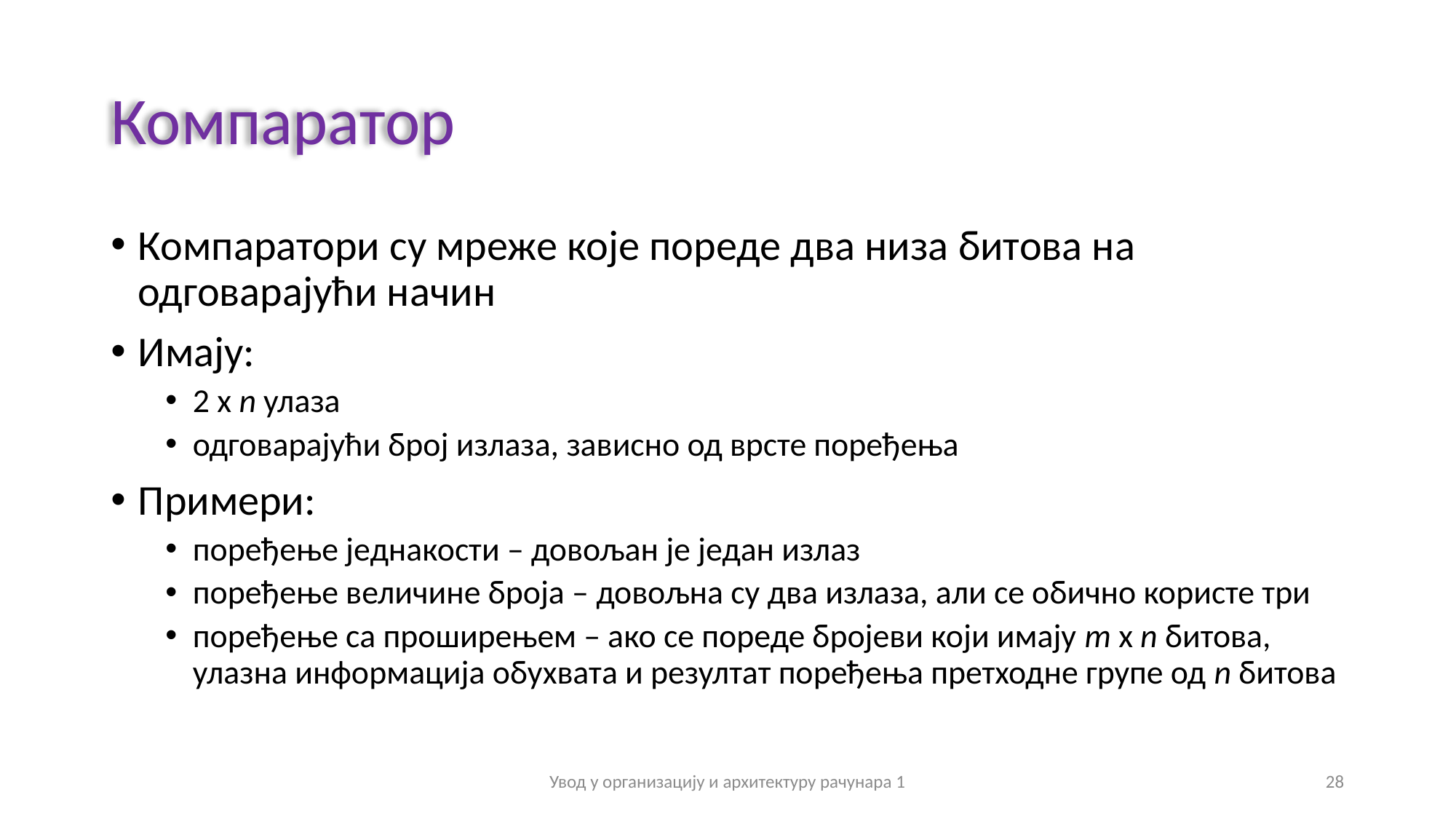

# Компаратор
Компаратори су мреже које пореде два низа битова на одговарајући начин
Имају:
2 х n улаза
одговарајући број излаза, зависно од врсте поређења
Примери:
поређење једнакости – довољан је један излаз
поређење величине броја – довољна су два излаза, али се обично користе три
поређење са проширењем – ако се пореде бројеви који имају m x n битова, улазна информација обухвата и резултат поређења претходне групе од n битова
Увод у организацију и архитектуру рачунара 1
28